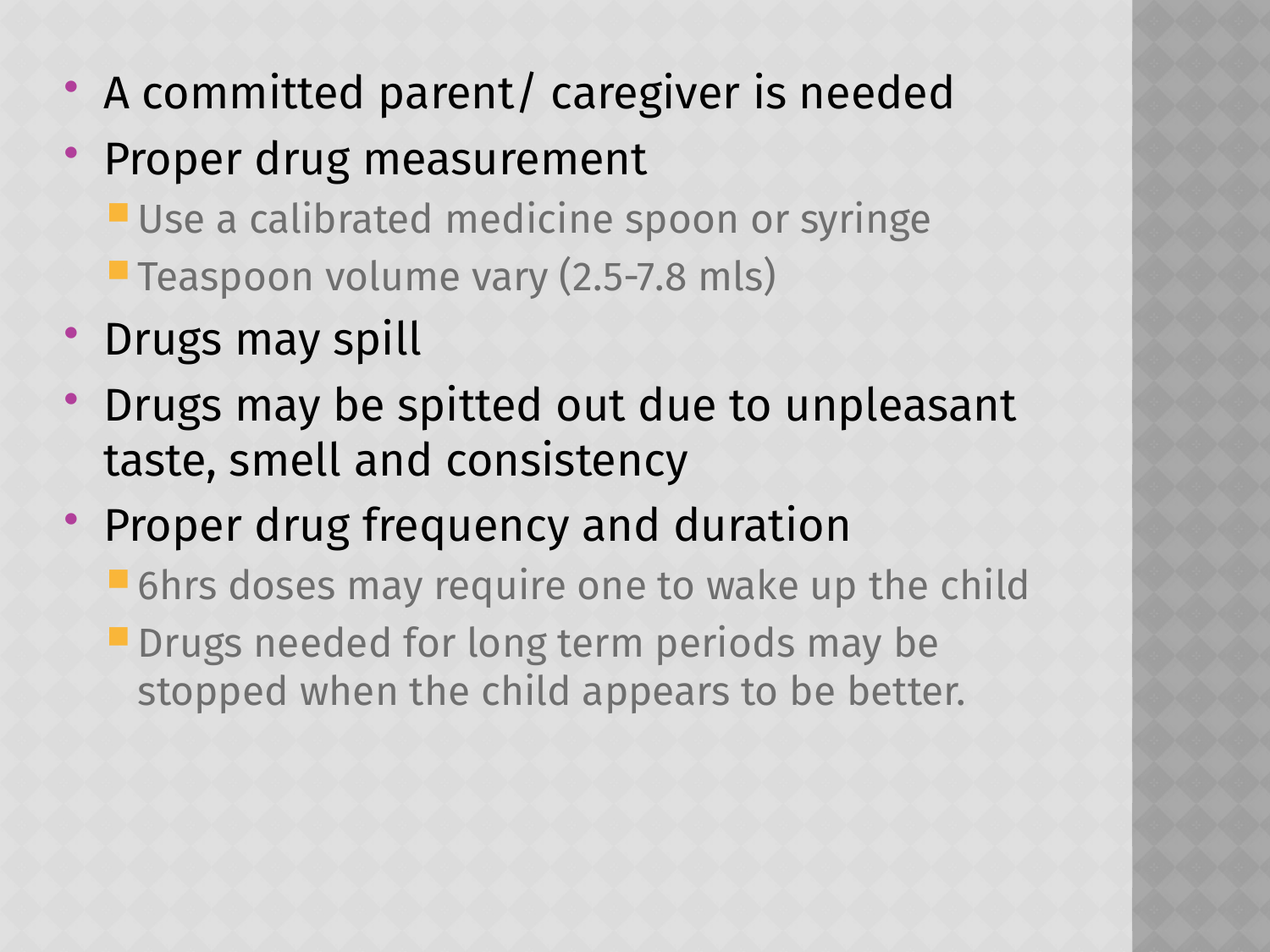

A committed parent/ caregiver is needed
Proper drug measurement
Use a calibrated medicine spoon or syringe
Teaspoon volume vary (2.5-7.8 mls)
Drugs may spill
Drugs may be spitted out due to unpleasant taste, smell and consistency
Proper drug frequency and duration
6hrs doses may require one to wake up the child
Drugs needed for long term periods may be stopped when the child appears to be better.